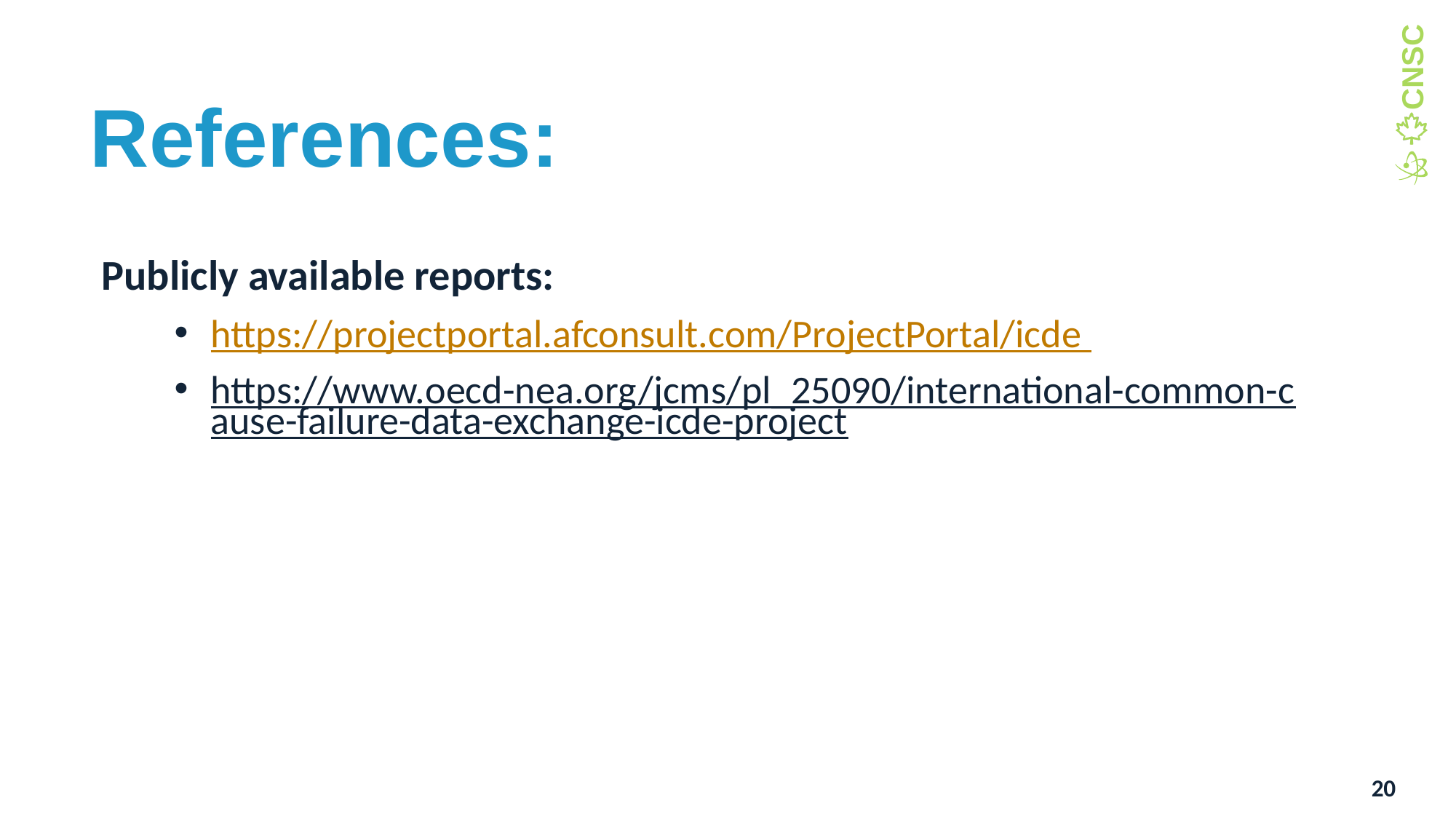

# References:

Publicly available reports:
https://projectportal.afconsult.com/ProjectPortal/icde
https://www.oecd-nea.org/jcms/pl_25090/international-common-cause-failure-data-exchange-icde-project
20